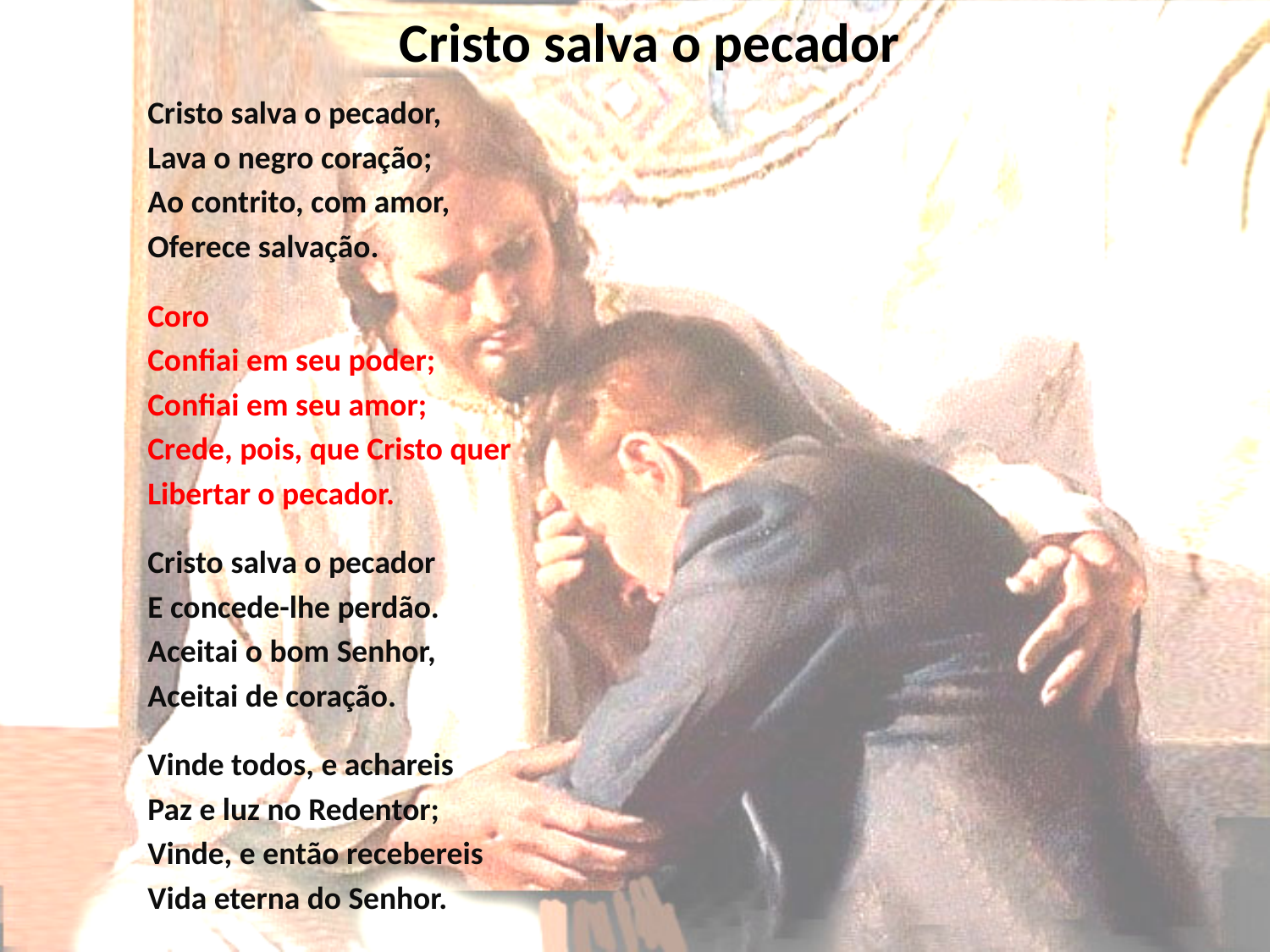

# Cristo salva o pecador
Cristo salva o pecador,
Lava o negro coração;
Ao contrito, com amor,
Oferece salvação.

Coro
Confiai em seu poder;
Confiai em seu amor;
Crede, pois, que Cristo quer
Libertar o pecador.

Cristo salva o pecador
E concede-lhe perdão.
Aceitai o bom Senhor,
Aceitai de coração.

Vinde todos, e achareis
Paz e luz no Redentor;
Vinde, e então recebereis
Vida eterna do Senhor.

https://youtu.be/JahhuWHo9b0